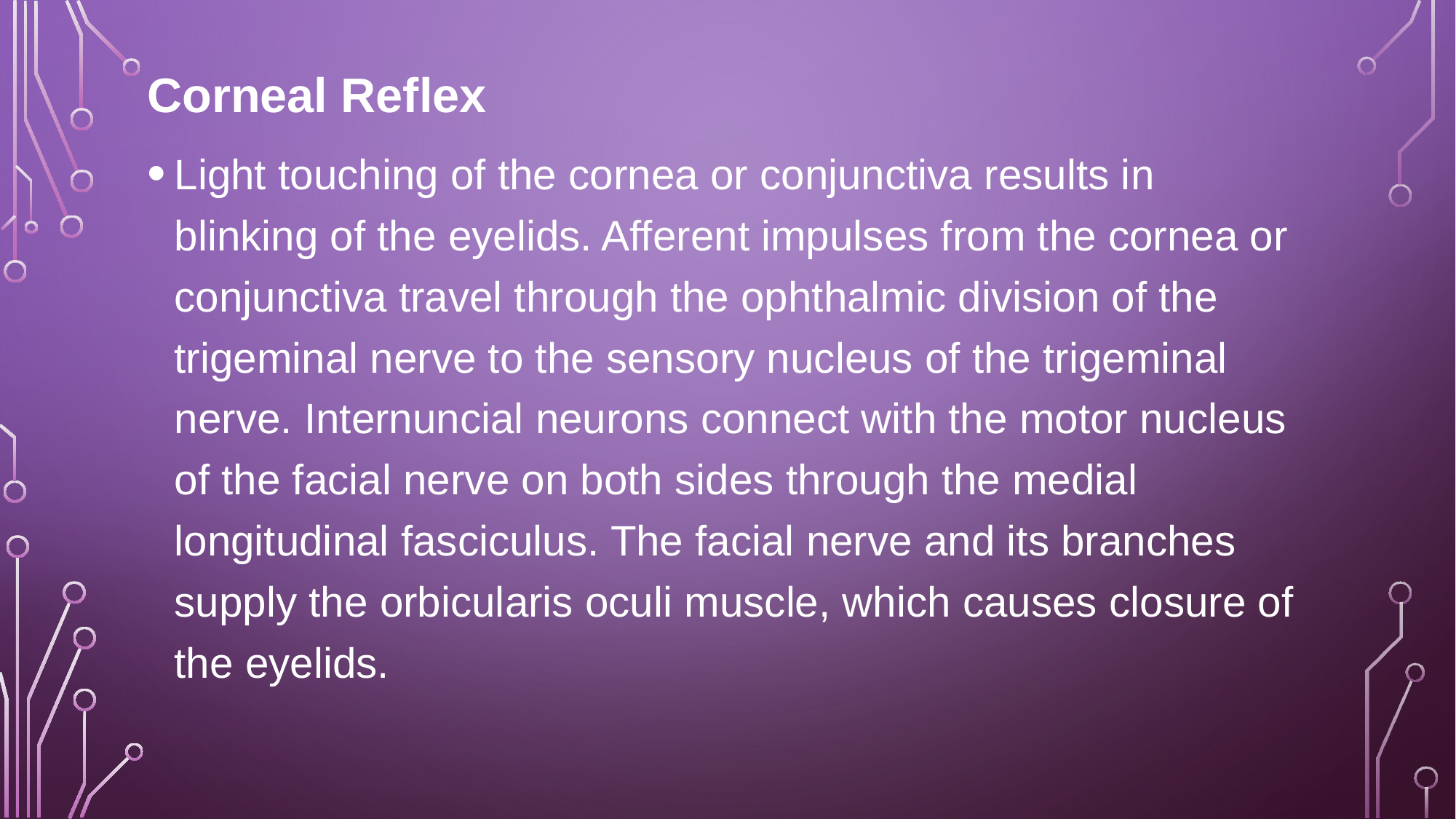

Corneal Reflex
Light touching of the cornea or conjunctiva results in blinking of the eyelids. Afferent impulses from the cornea or conjunctiva travel through the ophthalmic division of the trigeminal nerve to the sensory nucleus of the trigeminal nerve. Internuncial neurons connect with the motor nucleus of the facial nerve on both sides through the medial longitudinal fasciculus. The facial nerve and its branches supply the orbicularis oculi muscle, which causes closure of the eyelids.